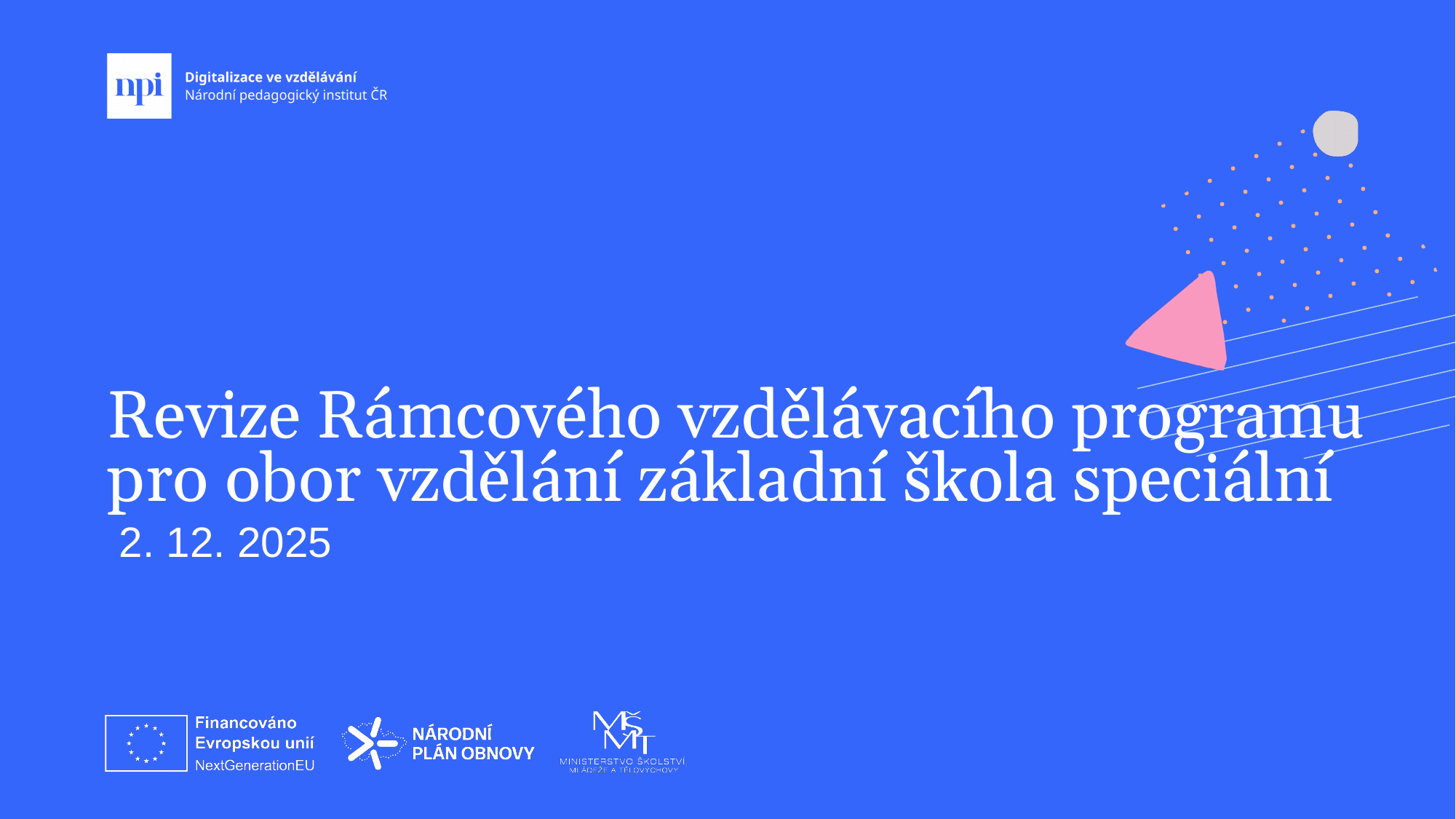

# Revize Rámcového vzdělávacího programu pro obor vzdělání základní škola speciální
 2. 12. 2025